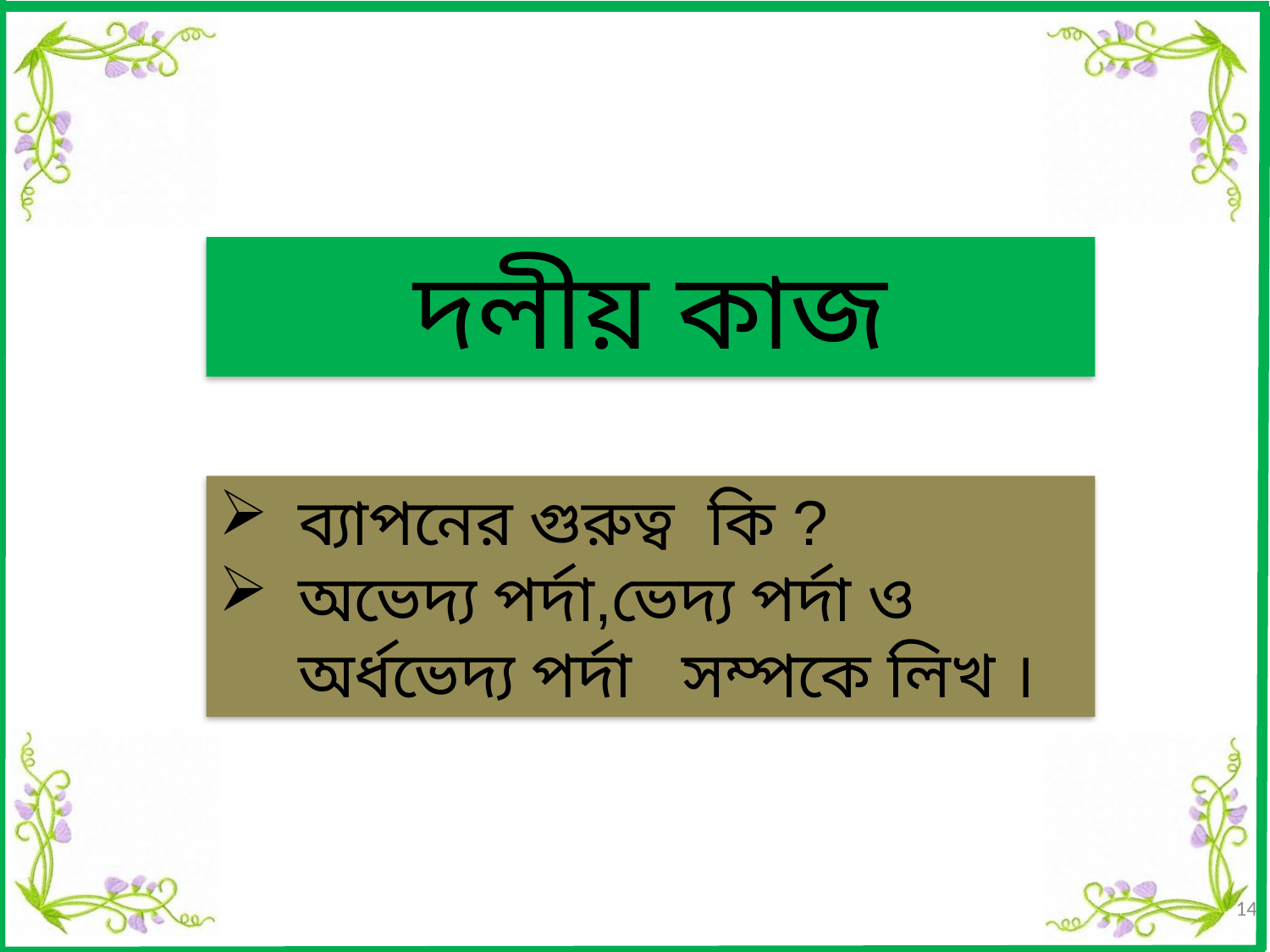

দলীয় কাজ
ব্যাপনের গুরুত্ব  কি ?
অভেদ্য পর্দা,ভেদ্য পর্দা ও অর্ধভেদ্য পর্দা   সম্পকে লিখ ।
14